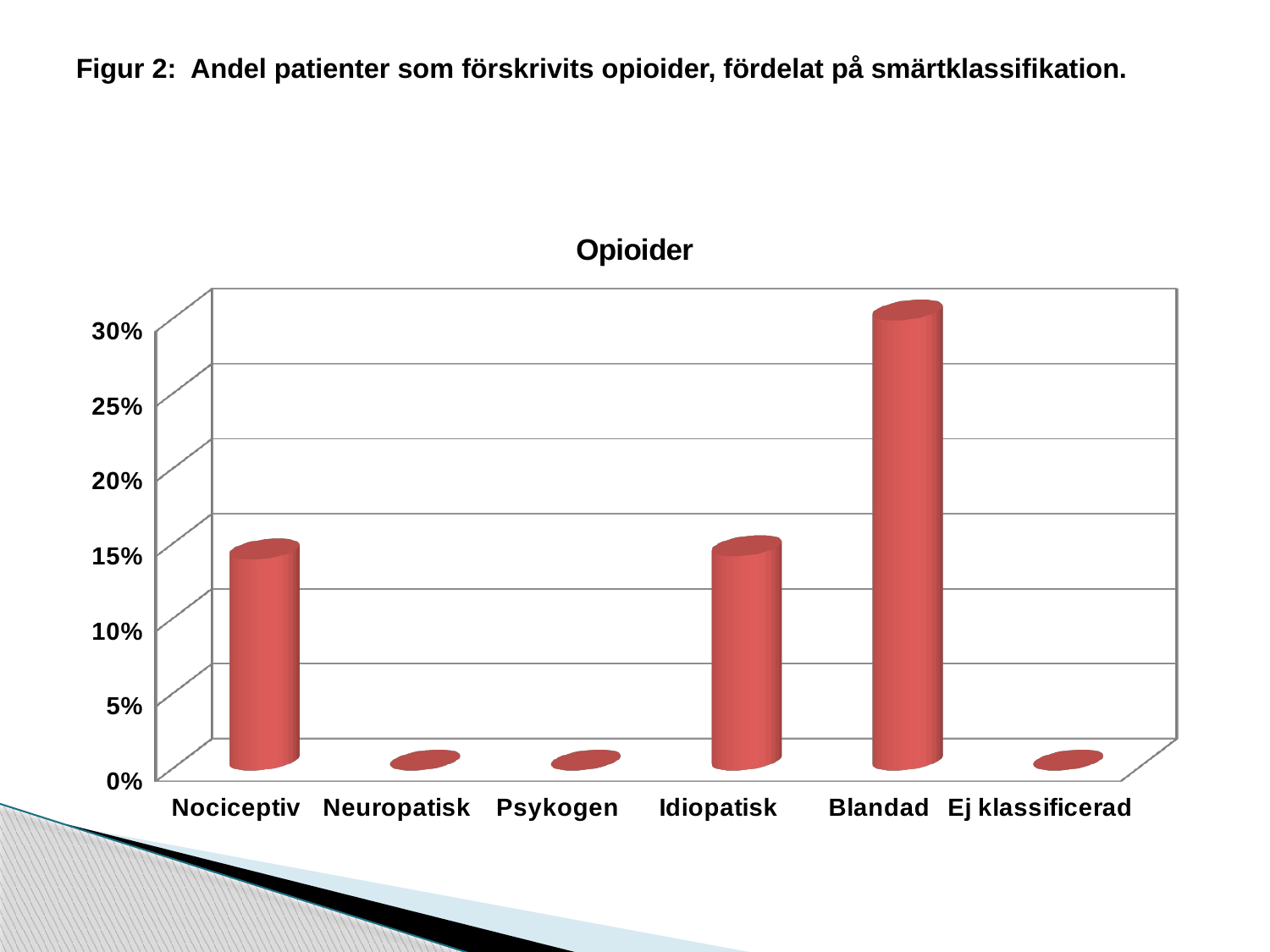

# Figur 2:  Andel patienter som förskrivits opioider, fördelat på smärtklassifikation.

[unsupported chart]